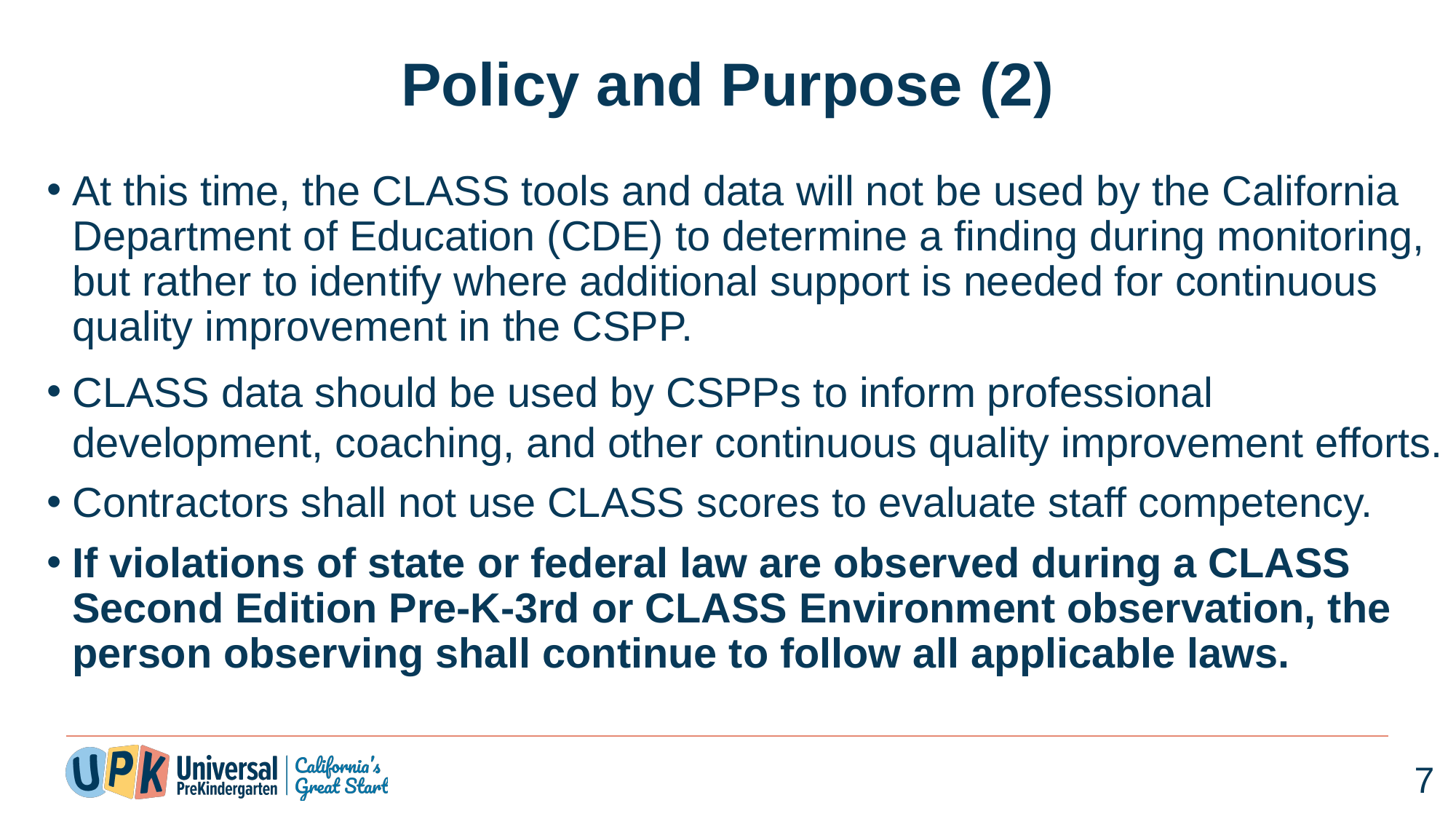

# Policy and Purpose (2)
At this time, the CLASS tools and data will not be used by the California Department of Education (CDE) to determine a finding during monitoring, but rather to identify where additional support is needed for continuous quality improvement in the CSPP.
CLASS data should be used by CSPPs to inform professional development, coaching, and other continuous quality improvement efforts.
Contractors shall not use CLASS scores to evaluate staff competency.
If violations of state or federal law are observed during a CLASS Second Edition Pre-K-3rd or CLASS Environment observation, the person observing shall continue to follow all applicable laws.

7